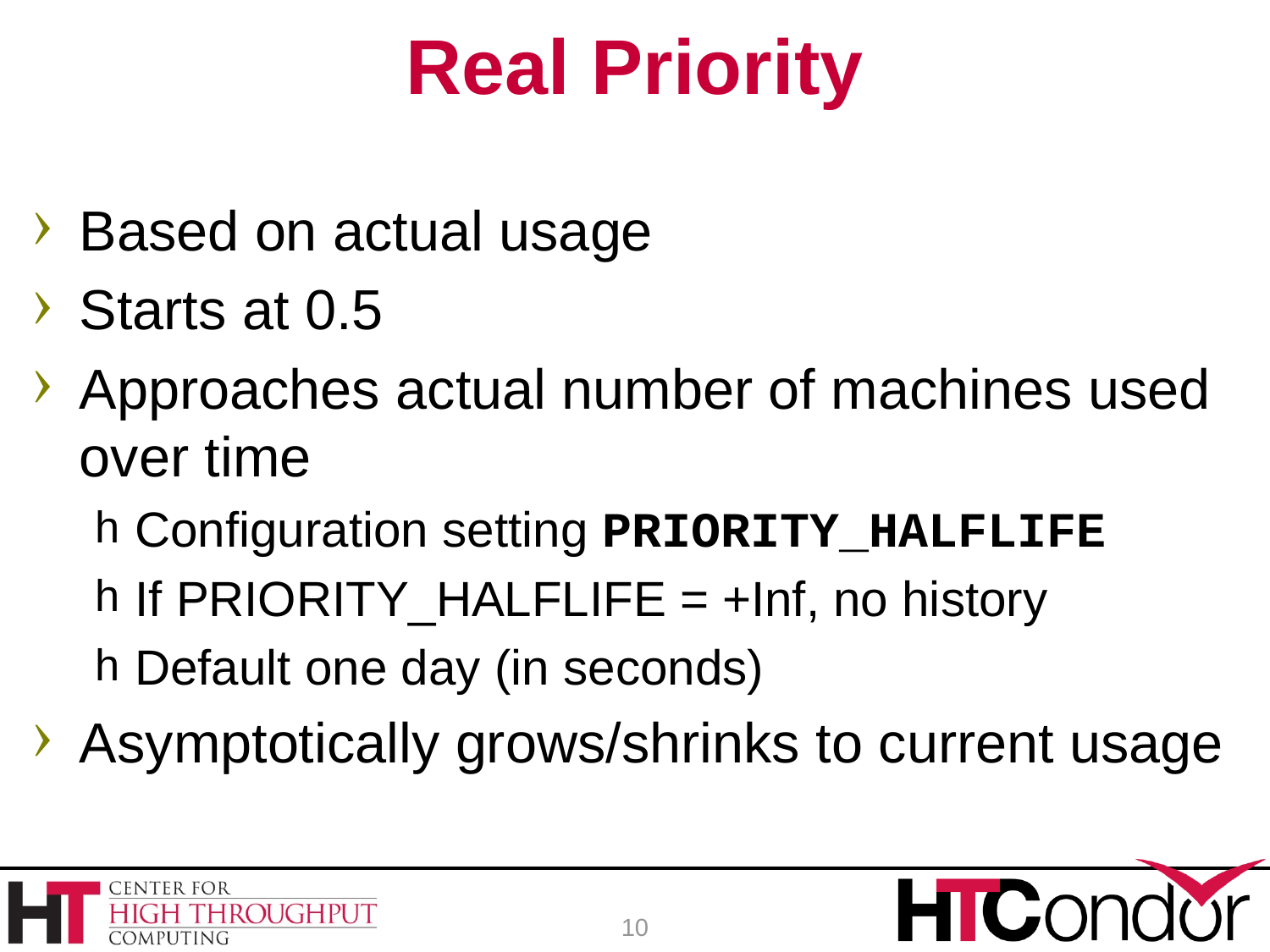

# Real Priority
Based on actual usage
Starts at 0.5
Approaches actual number of machines used over time
Configuration setting PRIORITY_HALFLIFE
If PRIORITY_HALFLIFE = +Inf, no history
Default one day (in seconds)
Asymptotically grows/shrinks to current usage
10